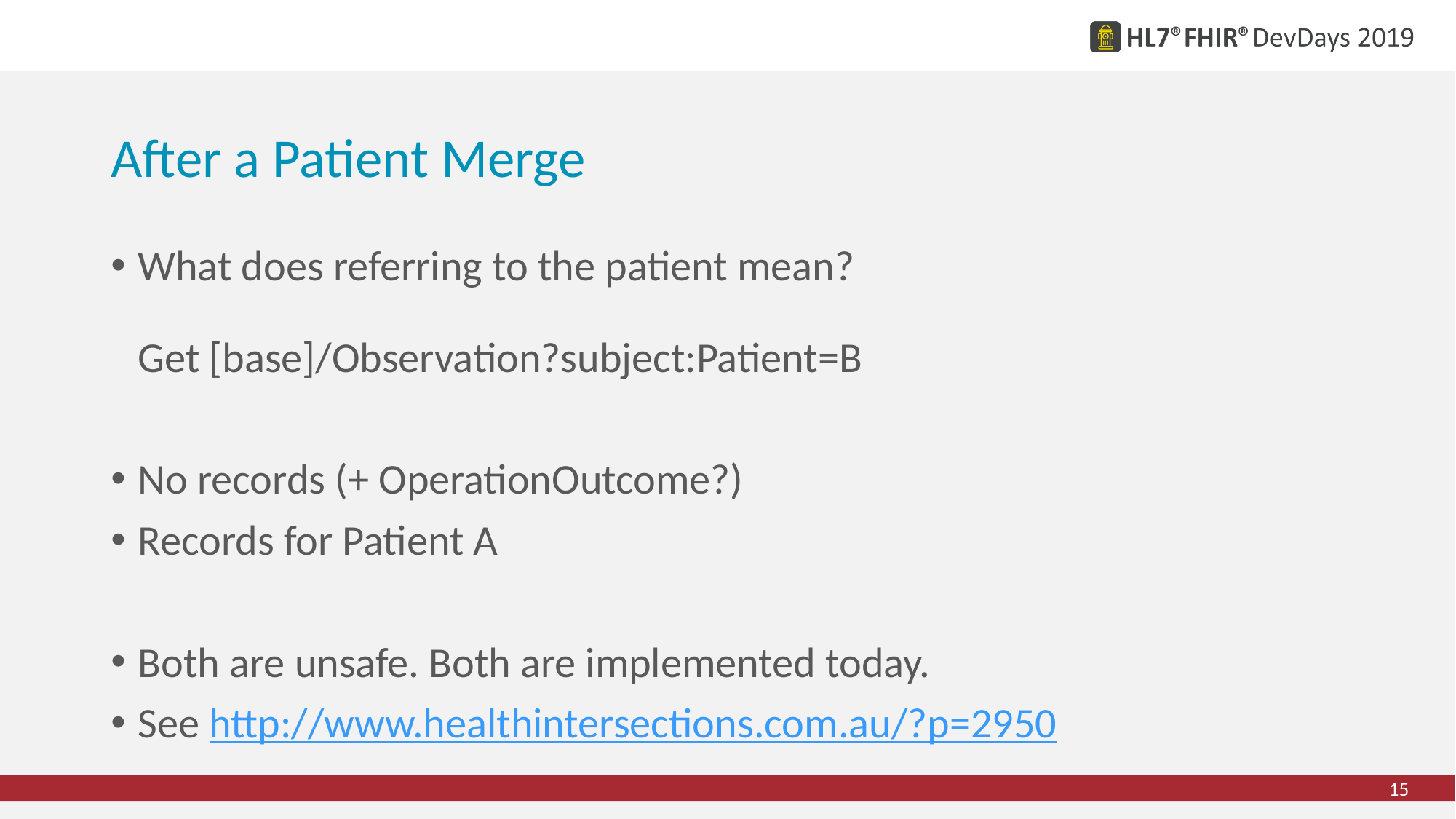

# After a Patient Merge
What does referring to the patient mean?
Get [base]/Observation?subject:Patient=B

No records (+ OperationOutcome?)
Records for Patient A

Both are unsafe. Both are implemented today.
See http://www.healthintersections.com.au/?p=2950